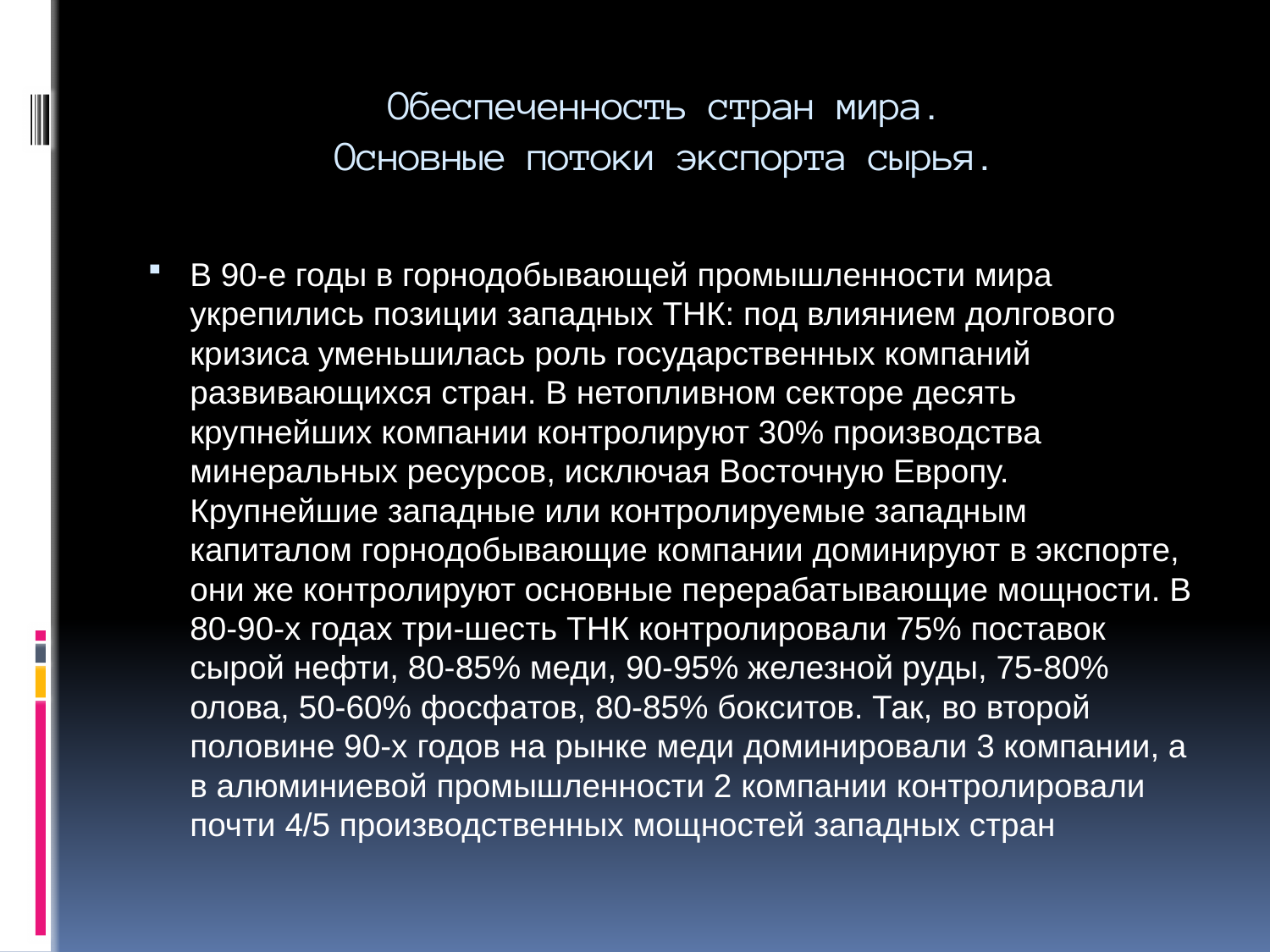

# Обеспеченность стран мира. Основные потоки экспорта сырья.
В 90-е годы в горнодобывающей промышленности мира укрепились позиции западных ТНК: под влиянием долгового кризиса уменьшилась роль государственных компаний развивающихся стран. В нетопливном секторе десять крупнейших компании контролируют 30% производства минеральных ресурсов, исключая Восточную Европу. Крупнейшие западные или контролируемые западным капиталом горнодобывающие компании доминируют в экспорте, они же контролируют основные перерабатывающие мощности. В 80-90-х годах три-шесть ТНК контролировали 75% поставок сырой нефти, 80-85% меди, 90-95% железной руды, 75-80% олова, 50-60% фосфатов, 80-85% бокситов. Так, во второй половине 90-х годов на рынке меди доминировали 3 компании, а в алюминиевой промышленности 2 компании контролировали почти 4/5 производственных мощностей западных стран